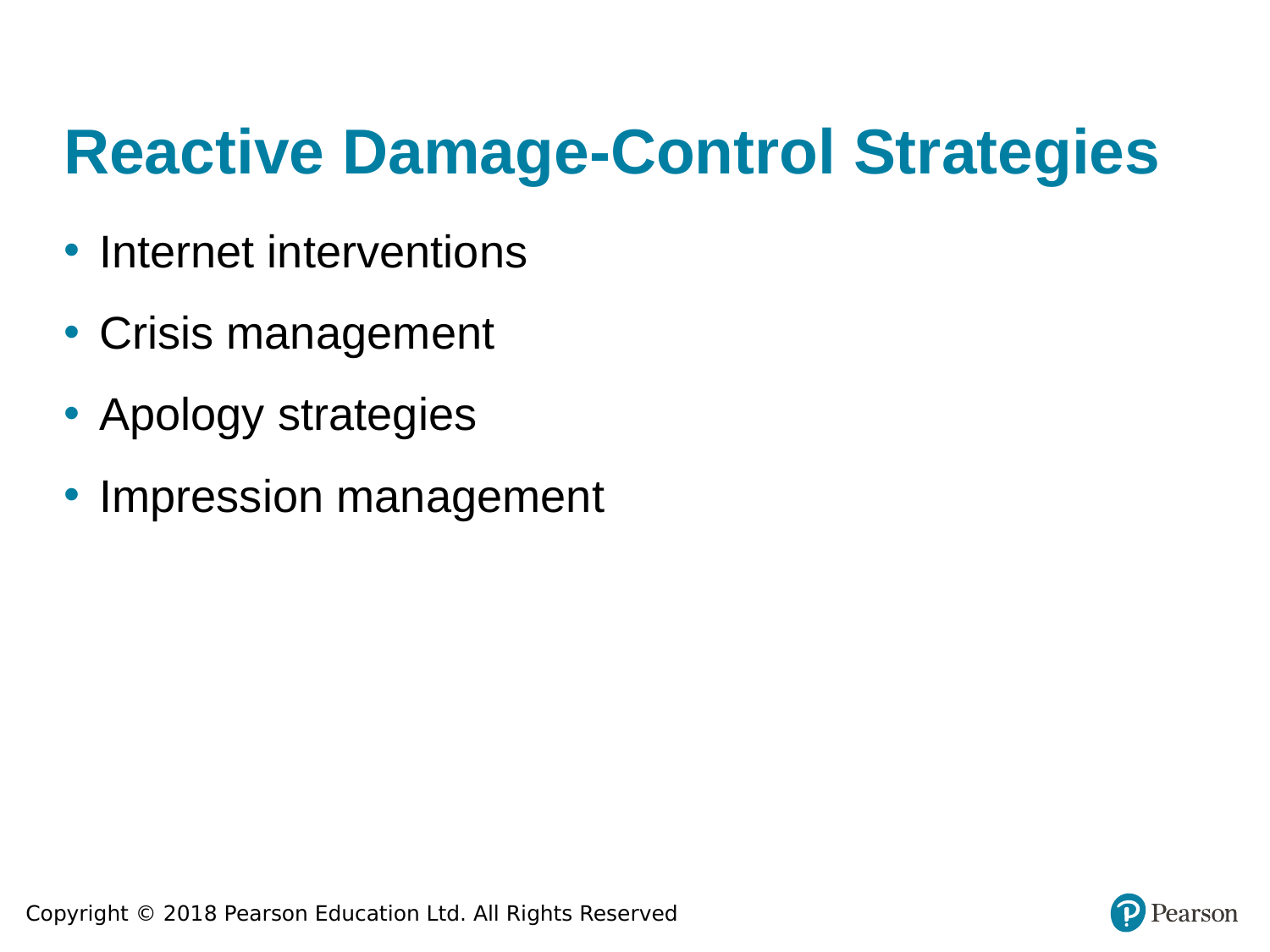

# Reactive Damage-Control Strategies
Internet interventions
Crisis management
Apology strategies
Impression management